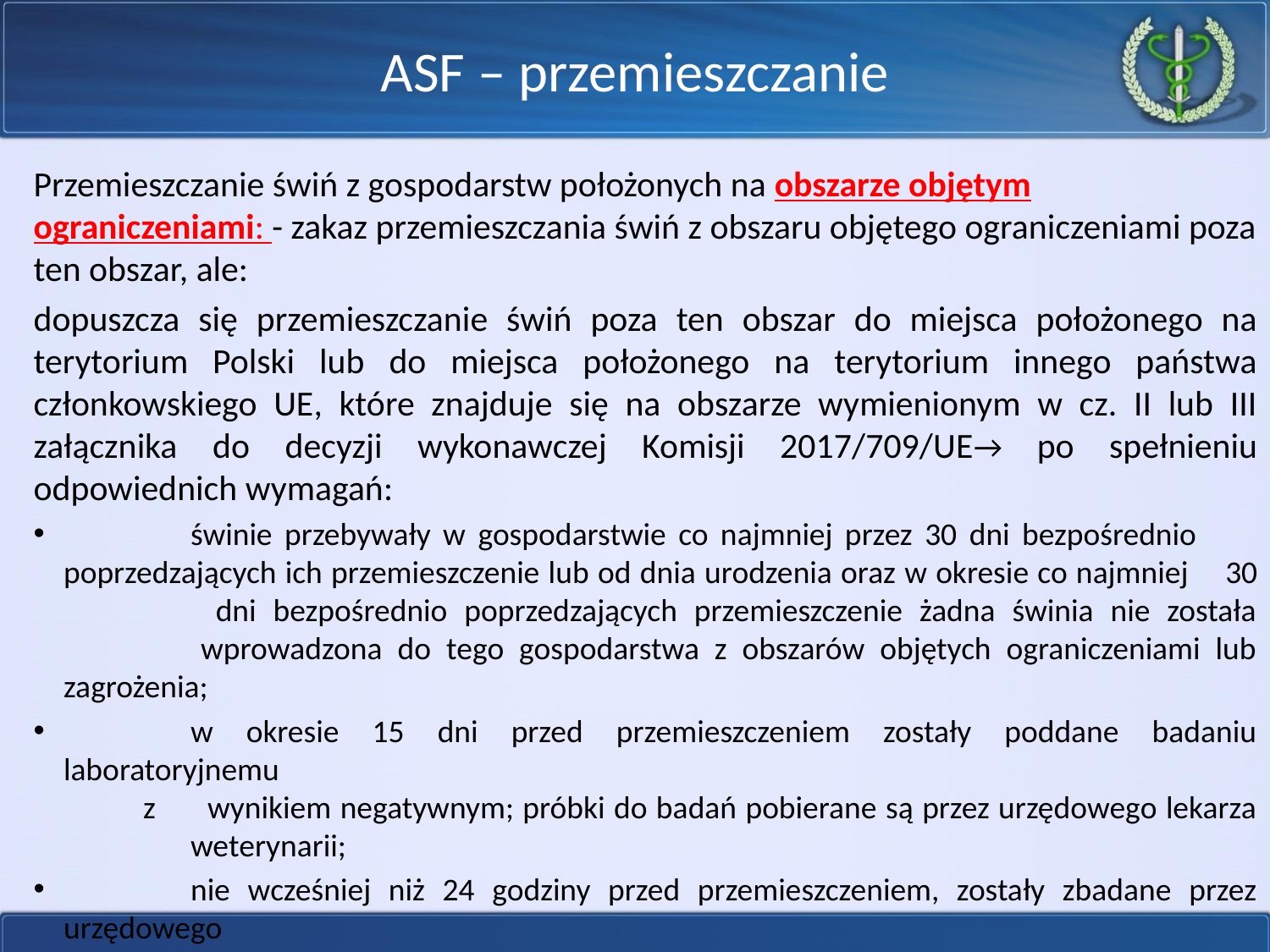

ASF – przemieszczanie

Przemieszczanie świń z gospodarstw położonych na obszarze objętym ograniczeniami: - zakaz przemieszczania świń z obszaru objętego ograniczeniami poza ten obszar, ale:
dopuszcza się przemieszczanie świń poza ten obszar do miejsca położonego na terytorium Polski lub do miejsca położonego na terytorium innego państwa członkowskiego UE, które znajduje się na obszarze wymienionym w cz. II lub III załącznika do decyzji wykonawczej Komisji 2017/709/UE→ po spełnieniu odpowiednich wymagań:
	świnie przebywały w gospodarstwie co najmniej przez 30 dni bezpośrednio 	poprzedzających ich przemieszczenie lub od dnia urodzenia oraz w okresie co najmniej 	30
         dni bezpośrednio poprzedzających przemieszczenie żadna świnia nie została
         wprowadzona do tego gospodarstwa z obszarów objętych ograniczeniami lub zagrożenia;
	w okresie 15 dni przed przemieszczeniem zostały poddane badaniu laboratoryjnemu
         z 	wynikiem negatywnym; próbki do badań pobierane są przez urzędowego lekarza 	weterynarii;
	nie wcześniej niż 24 godziny przed przemieszczeniem, zostały zbadane przez urzędowego
        lekarza weterynarii i zaopatrzone w świadectwo zdrowia wystawione przez urzędowego
         lekarza weterynarii, na podstawie ww. wyników badania